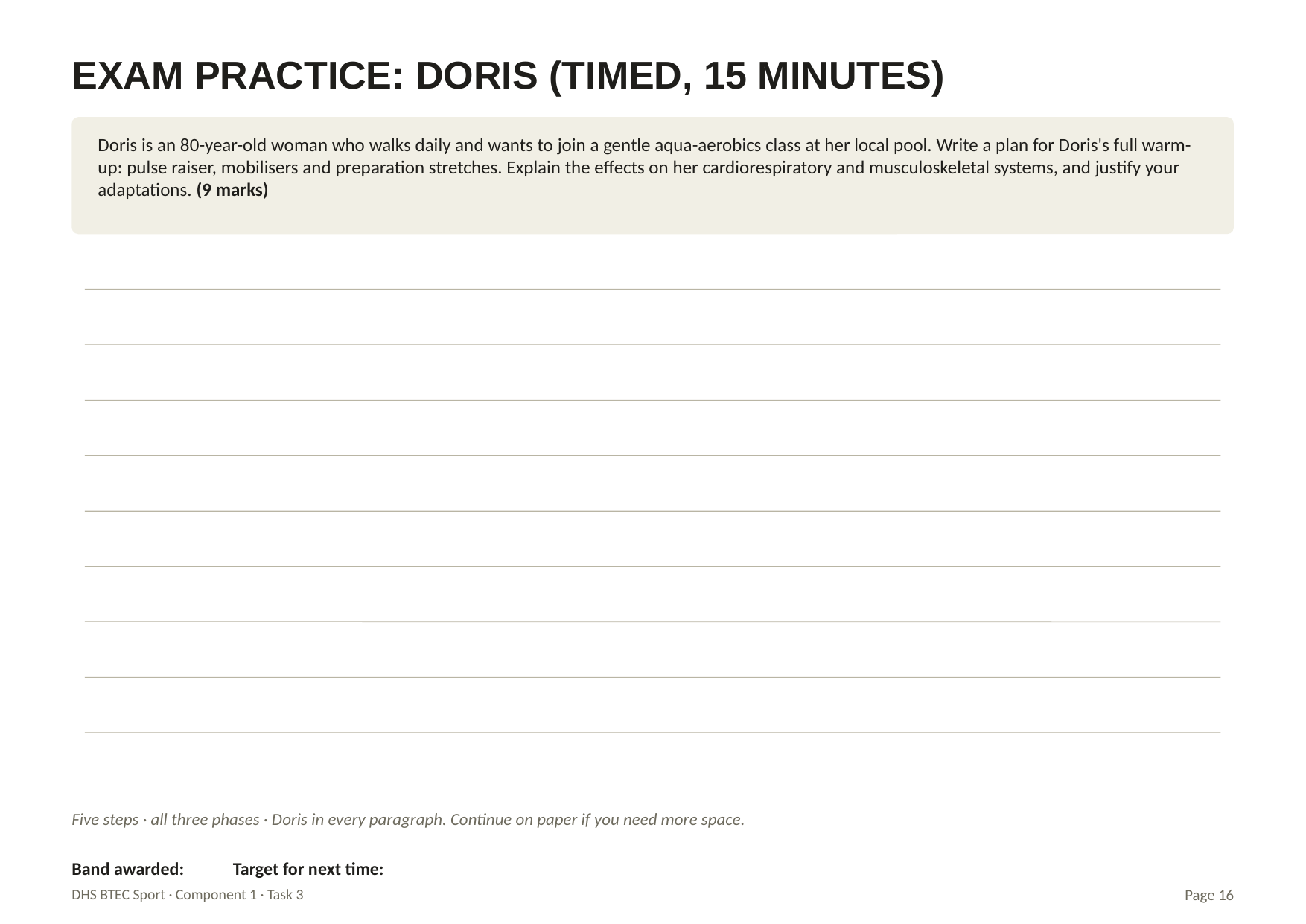

EXAM PRACTICE: DORIS (TIMED, 15 MINUTES)

Doris is an 80-year-old woman who walks daily and wants to join a gentle aqua-aerobics class at her local pool. Write a plan for Doris's full warm-up: pulse raiser, mobilisers and preparation stretches. Explain the effects on her cardiorespiratory and musculoskeletal systems, and justify your adaptations. (9 marks)

Five steps · all three phases · Doris in every paragraph. Continue on paper if you need more space.
Band awarded:            Target for next time:
DHS BTEC Sport · Component 1 · Task 3
Page 16